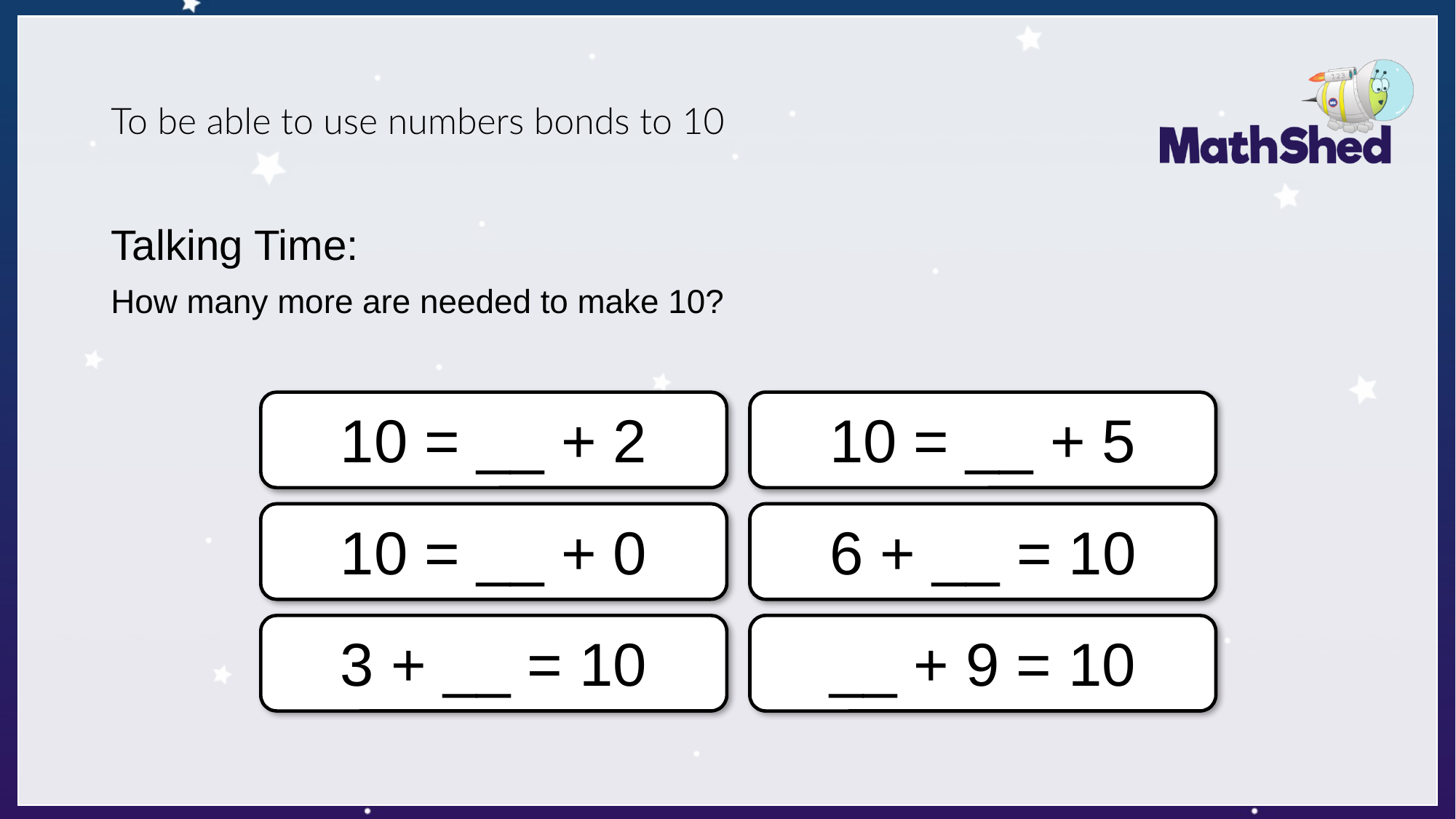

# To be able to use numbers bonds to 10
Talking Time:
How many more are needed to make 10?

10 = __ + 5
10 = __ + 2
6 + __ = 10
10 = __ + 0
3 + __ = 10
__ + 9 = 10